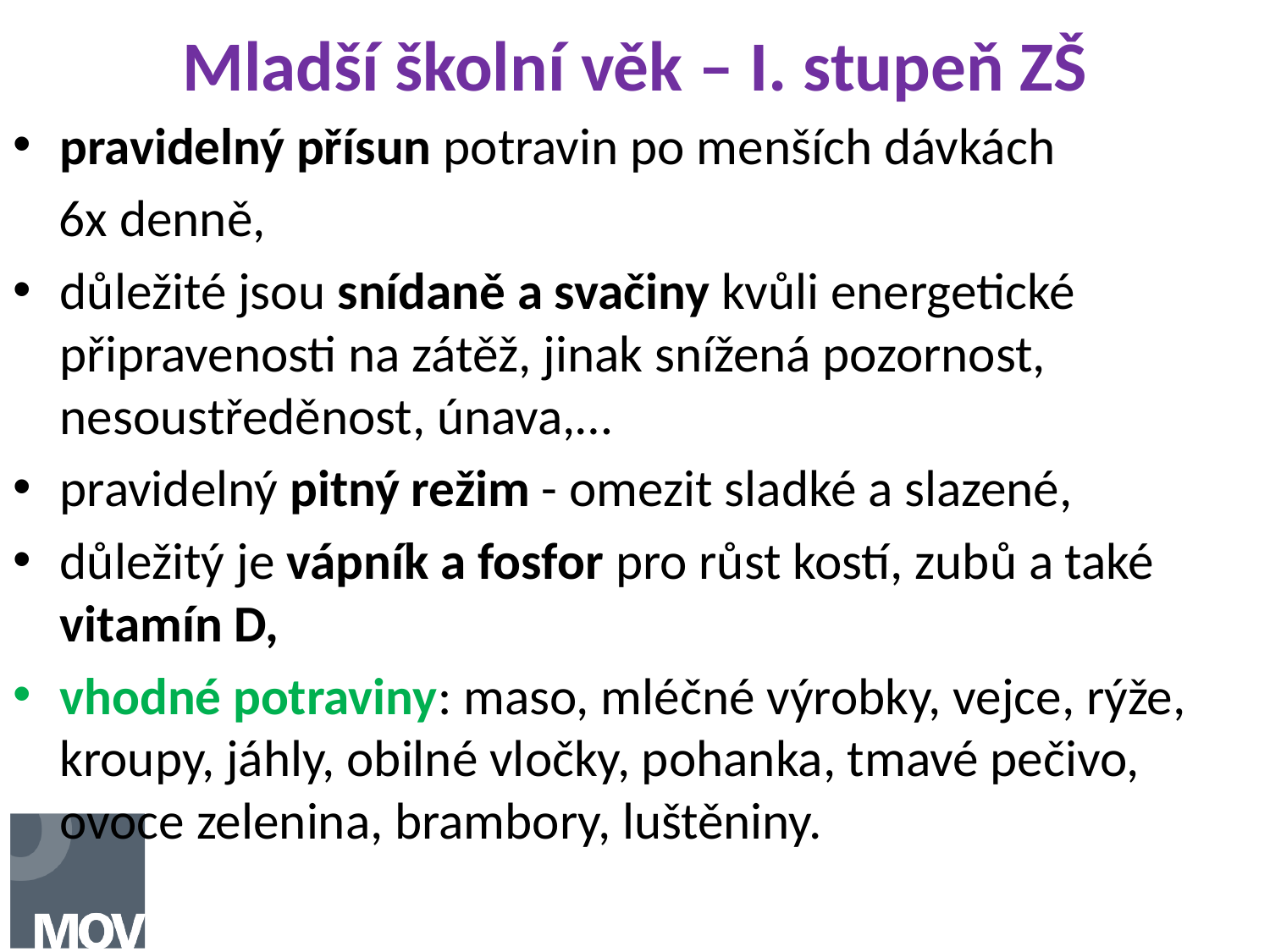

# Mladší školní věk – I. stupeň ZŠ
pravidelný přísun potravin po menších dávkách
    6x denně,
důležité jsou snídaně a svačiny kvůli energetické připravenosti na zátěž, jinak snížená pozornost, nesoustředěnost, únava,…
pravidelný pitný režim - omezit sladké a slazené,
důležitý je vápník a fosfor pro růst kostí, zubů a také vitamín D,
vhodné potraviny: maso, mléčné výrobky, vejce, rýže, kroupy, jáhly, obilné vločky, pohanka, tmavé pečivo, ovoce zelenina, brambory, luštěniny.